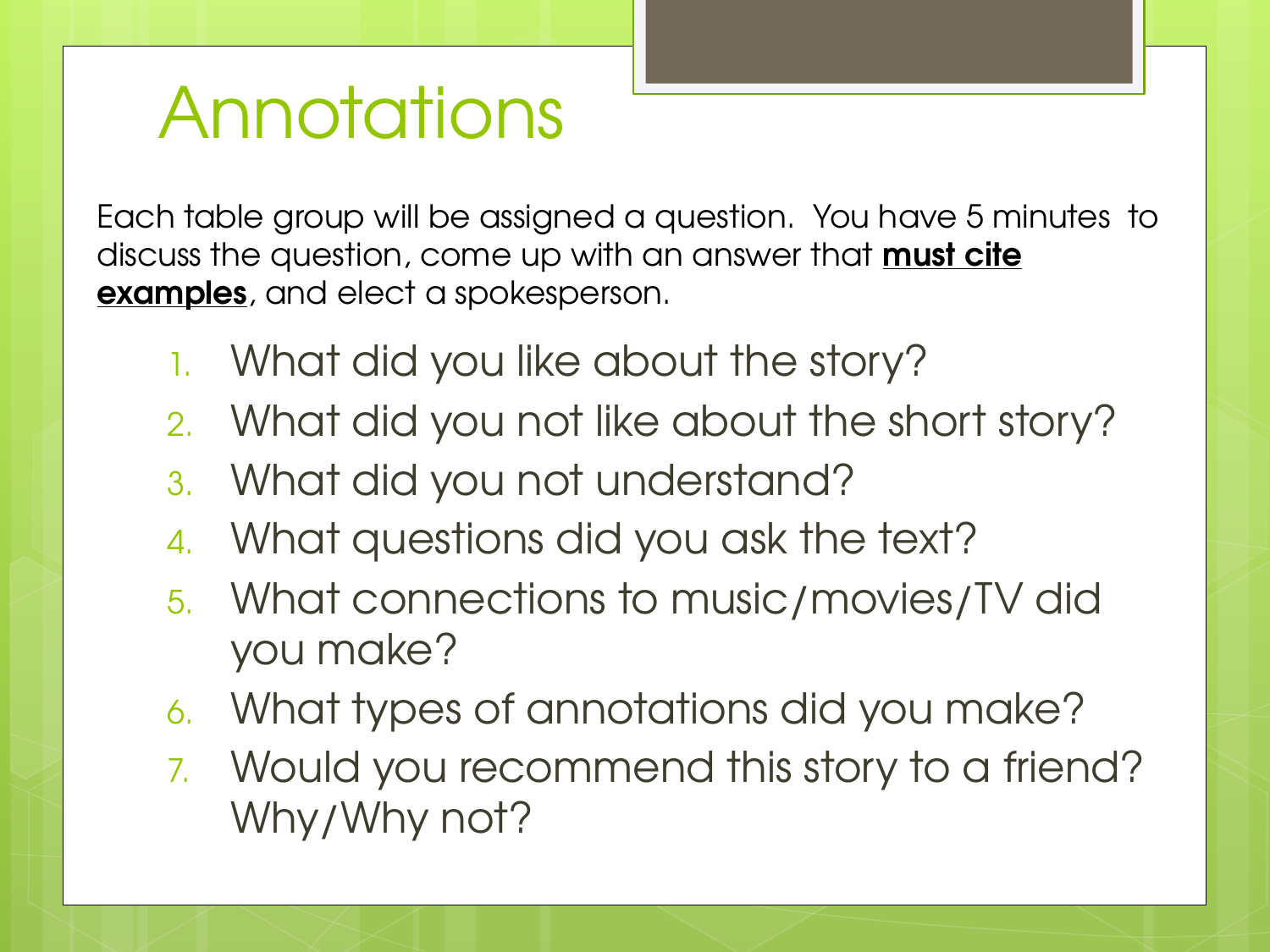

# Annotations
Each table group will be assigned a question.  You have 5 minutes  to discuss the question, come up with an answer that must cite examples, and elect a spokesperson.
What did you like about the story?
What did you not like about the short story?
What did you not understand?
What questions did you ask the text?
What connections to music/movies/TV did you make?
What types of annotations did you make?
Would you recommend this story to a friend?  Why/Why not?